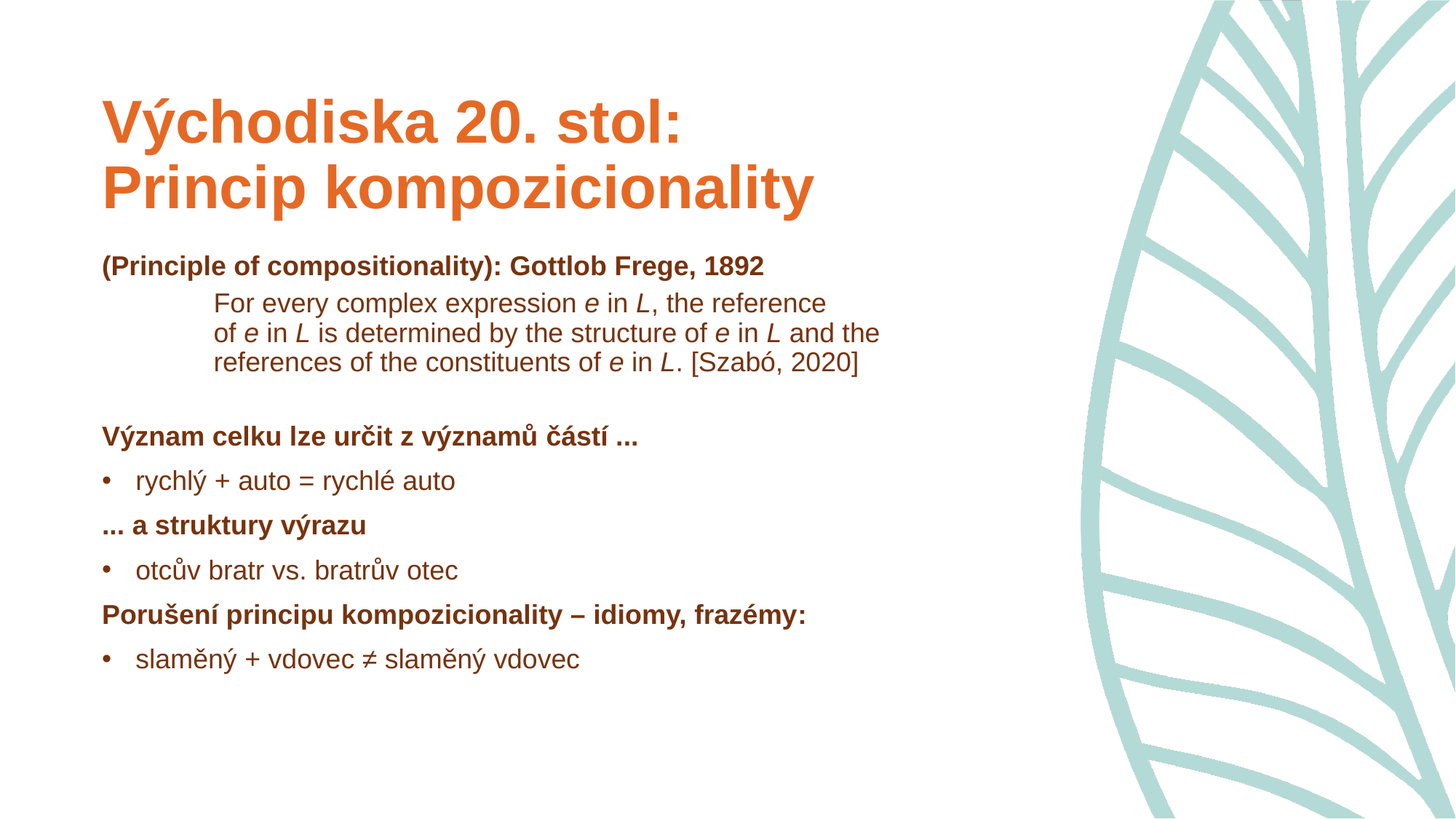

# Východiska 20. stol: Princip kompozicionality
(Principle of compositionality): Gottlob Frege, 1892
For every complex expression e in L, the reference of e in L is determined by the structure of e in L and the references of the constituents of e in L. [Szabó, 2020]
Význam celku lze určit z významů částí ...
rychlý + auto = rychlé auto
... a struktury výrazu
otcův bratr vs. bratrův otec
Porušení principu kompozicionality – idiomy, frazémy:
slaměný + vdovec ≠ slaměný vdovec